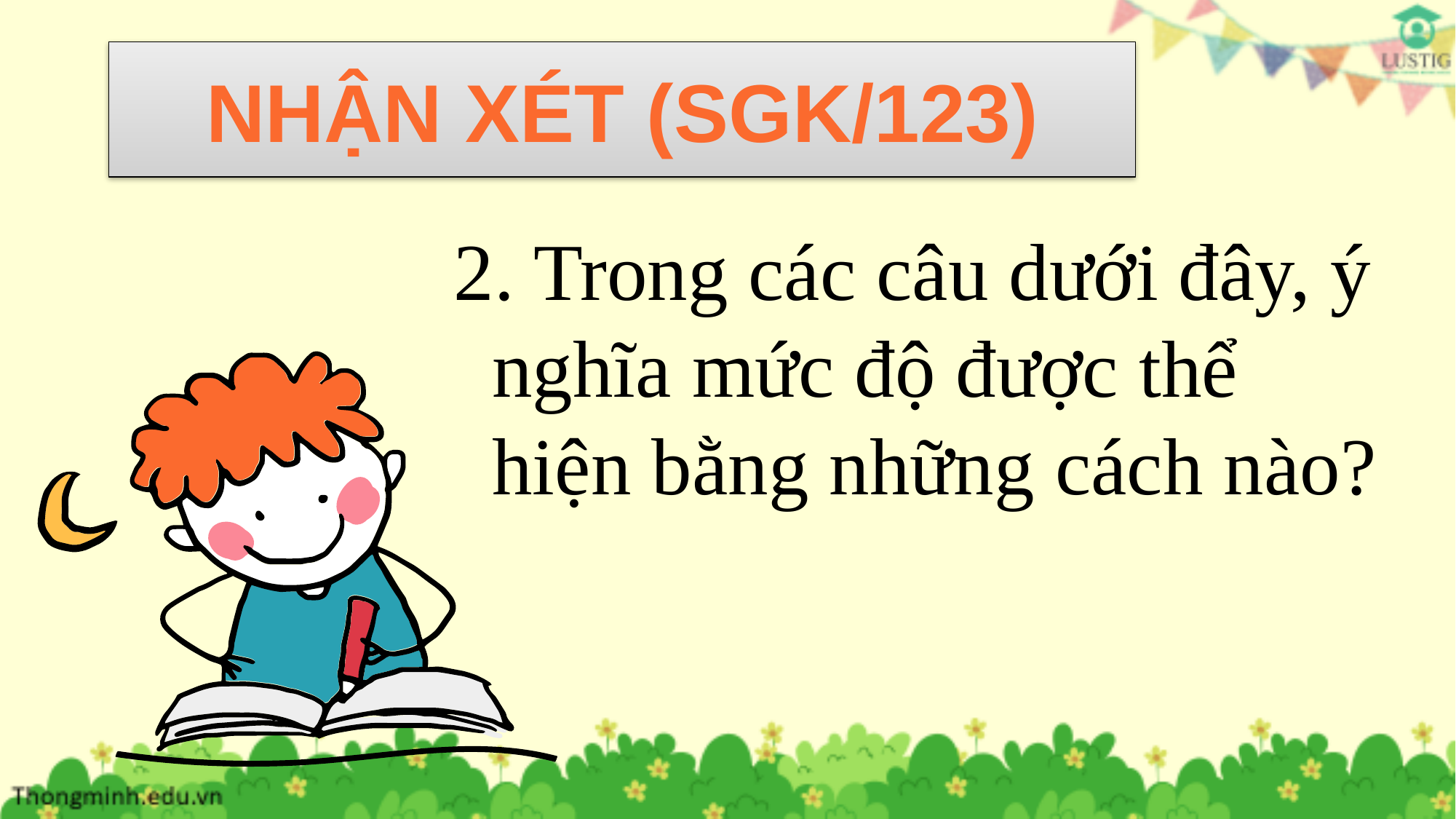

# NHẬN XÉT (SGK/123)
2. Trong các câu dưới đây, ý nghĩa mức độ được thể hiện bằng những cách nào?